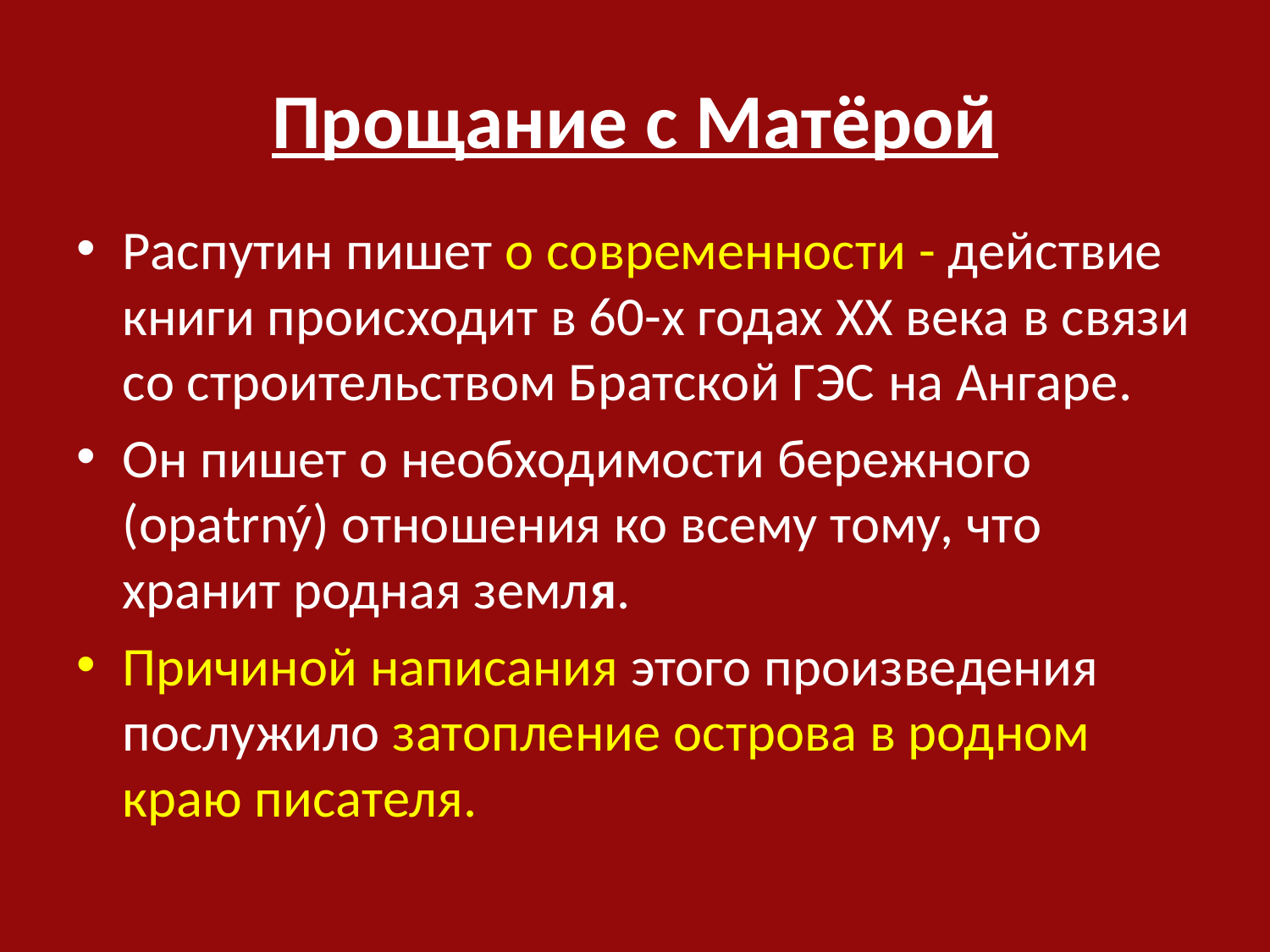

# Прощание с Матёрой
Распутин пишет о современности - действие книги происходит в 60-х годах XX века в связи со строительством Братской ГЭС на Ангаре.
Oн пишет о необходимости бережного (opatrný) отношения ко всему тому, что хранит родная земля.
Причиной написания этого произведения послужило затопление острова в родном краю писателя.